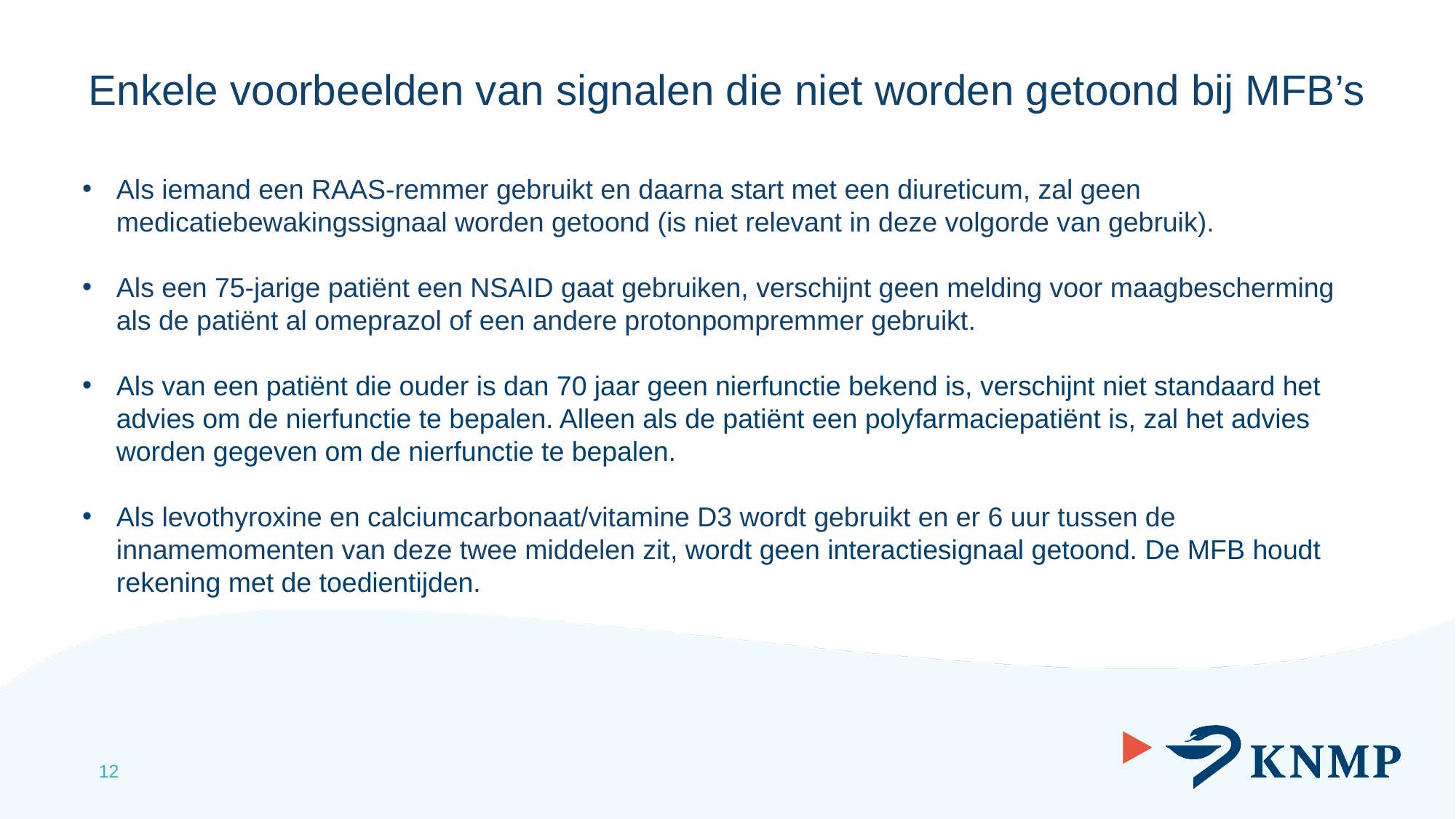

Enkele voorbeelden van signalen die niet worden getoond bij MFB’s

Als iemand een RAAS-remmer gebruikt en daarna start met een diureticum, zal geen medicatiebewakingssignaal worden getoond (is niet relevant in deze volgorde van gebruik).
Als een 75-jarige patiënt een NSAID gaat gebruiken, verschijnt geen melding voor maagbescherming als de patiënt al omeprazol of een andere protonpompremmer gebruikt.
Als van een patiënt die ouder is dan 70 jaar geen nierfunctie bekend is, verschijnt niet standaard het advies om de nierfunctie te bepalen. Alleen als de patiënt een polyfarmaciepatiënt is, zal het advies worden gegeven om de nierfunctie te bepalen.
Als levothyroxine en calciumcarbonaat/vitamine D3 wordt gebruikt en er 6 uur tussen de innamemomenten van deze twee middelen zit, wordt geen interactiesignaal getoond. De MFB houdt rekening met de toedientijden.

12